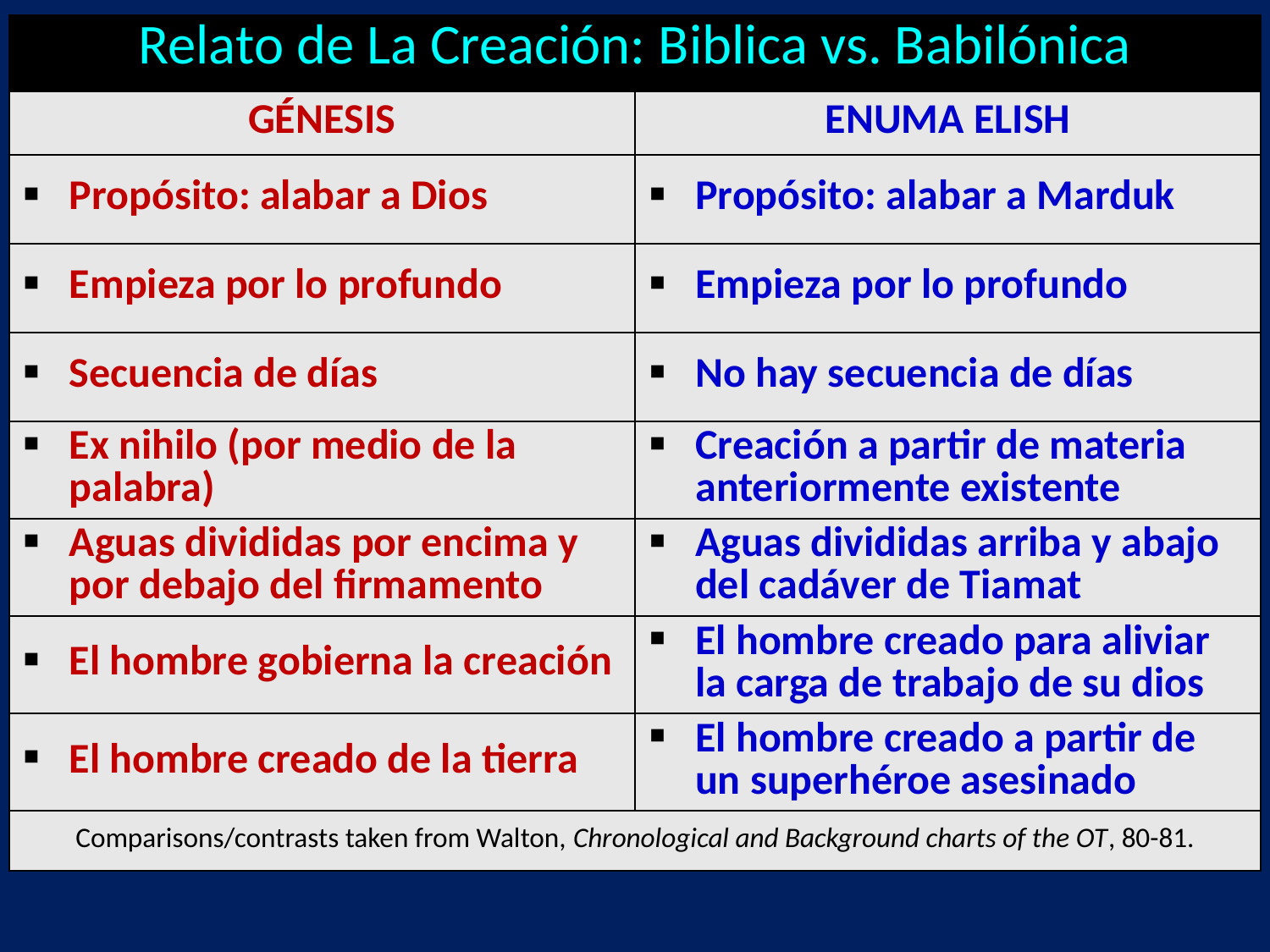

| Relato de La Creación: Biblica vs. Babilónica |  |
| --- | --- |
| GÉNESIS | ENUMA ELISH |
| Propósito: alabar a Dios | Propósito: alabar a Marduk |
| Empieza por lo profundo | Empieza por lo profundo |
| Secuencia de días | No hay secuencia de días |
| Ex nihilo (por medio de la palabra) | Creación a partir de materia anteriormente existente |
| Aguas divididas por encima y por debajo del firmamento | Aguas divididas arriba y abajo del cadáver de Tiamat |
| El hombre gobierna la creación | El hombre creado para aliviar la carga de trabajo de su dios |
| El hombre creado de la tierra | El hombre creado a partir de un superhéroe asesinado |
| Comparisons/contrasts taken from Walton, Chronological and Background charts of the OT, 80-81. |  |